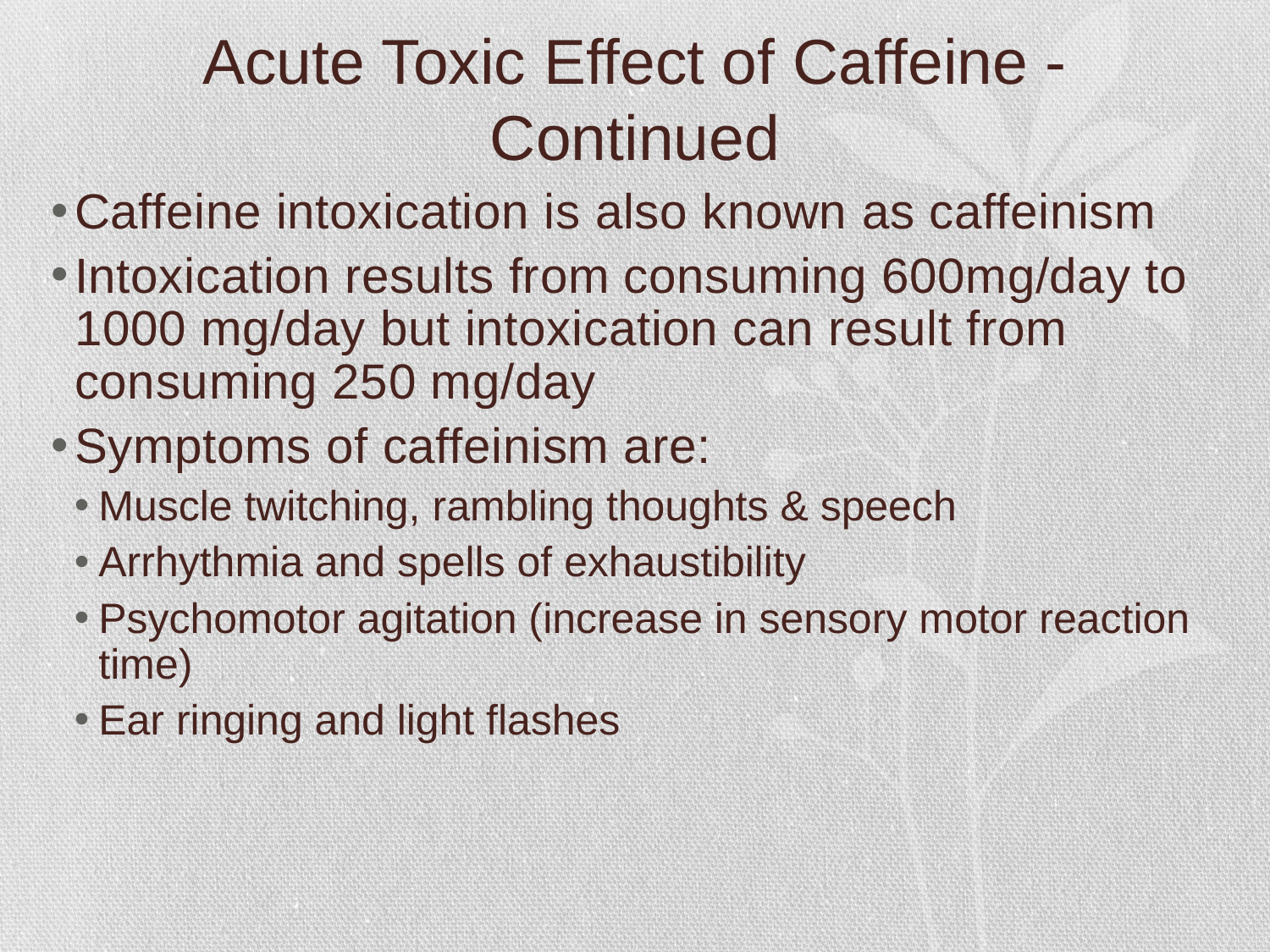

# Acute Toxic Effect of Caffeine - Continued
Caffeine intoxication is also known as caffeinism
Intoxication results from consuming 600mg/day to 1000 mg/day but intoxication can result from consuming 250 mg/day
Symptoms of caffeinism are:
Muscle twitching, rambling thoughts & speech
Arrhythmia and spells of exhaustibility
Psychomotor agitation (increase in sensory motor reaction time)
Ear ringing and light flashes